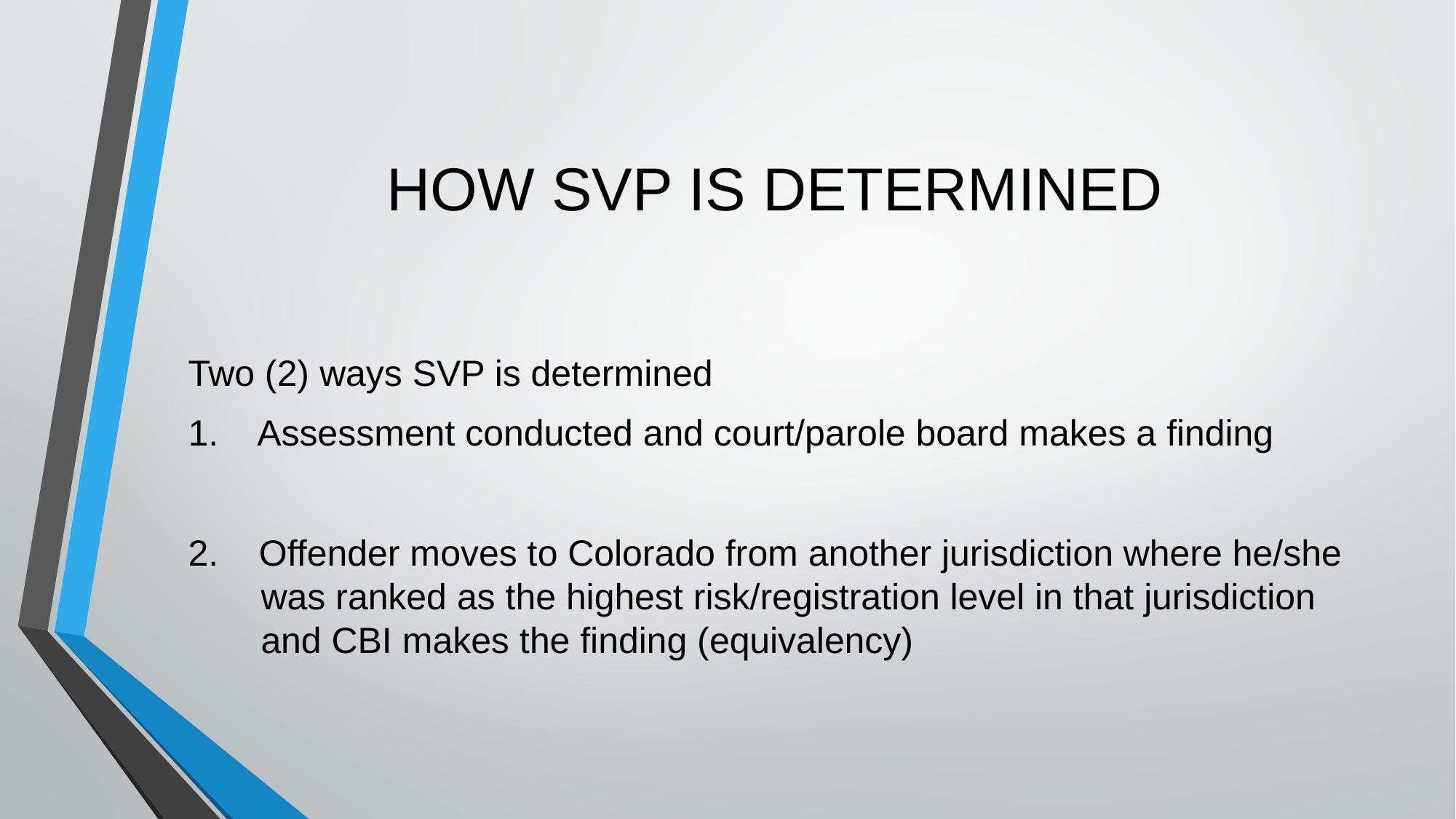

# HOW SVP IS DETERMINED
Two (2) ways SVP is determined
1.    Assessment conducted and court/parole board makes a finding

2.    Offender moves to Colorado from another jurisdiction where he/she was ranked as the highest risk/registration level in that jurisdiction and CBI makes the finding (equivalency)